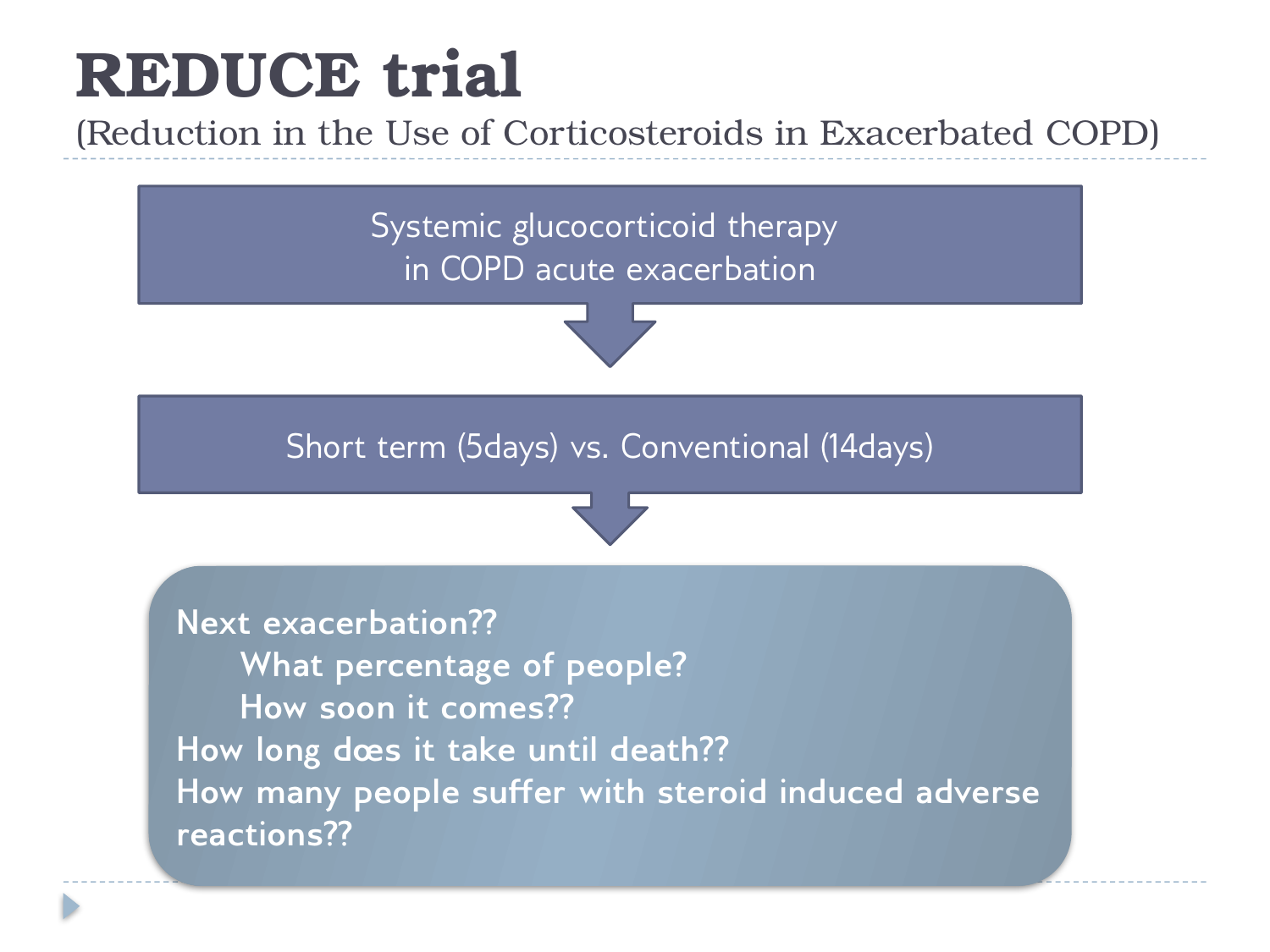

# REDUCE trial (Reduction in the Use of Corticosteroids in Exacerbated COPD)
Systemic glucocorticoid therapy
in COPD acute exacerbation
Short term (5days) vs. Conventional (14days)
Next exacerbation??
What percentage of people?
How soon it comes??
How long does it take until death??
How many people suffer with steroid induced adverse reactions??